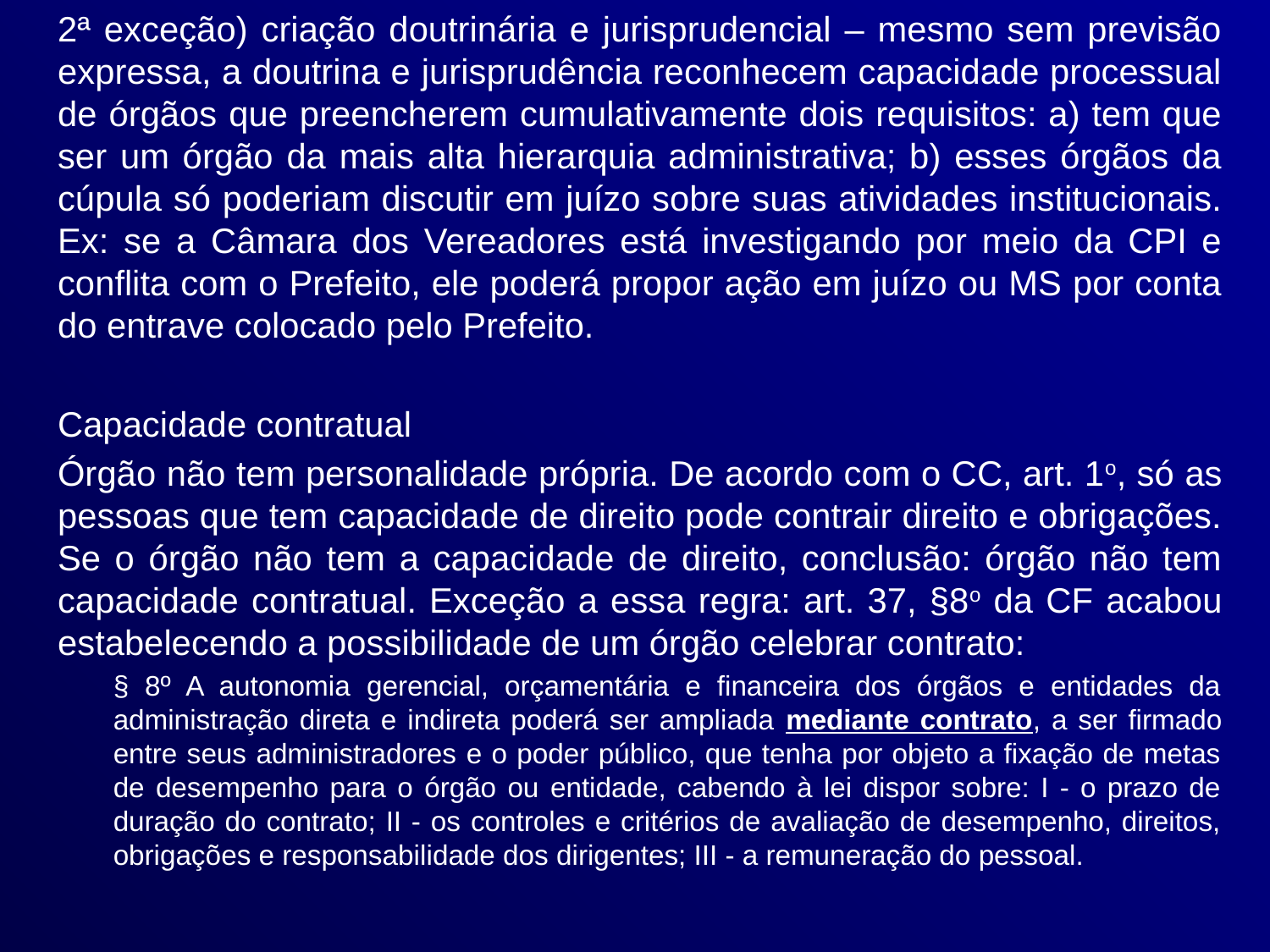

2ª exceção) criação doutrinária e jurisprudencial – mesmo sem previsão expressa, a doutrina e jurisprudência reconhecem capacidade processual de órgãos que preencherem cumulativamente dois requisitos: a) tem que ser um órgão da mais alta hierarquia administrativa; b) esses órgãos da cúpula só poderiam discutir em juízo sobre suas atividades institucionais. Ex: se a Câmara dos Vereadores está investigando por meio da CPI e conflita com o Prefeito, ele poderá propor ação em juízo ou MS por conta do entrave colocado pelo Prefeito.

Capacidade contratual
Órgão não tem personalidade própria. De acordo com o CC, art. 1o, só as pessoas que tem capacidade de direito pode contrair direito e obrigações. Se o órgão não tem a capacidade de direito, conclusão: órgão não tem capacidade contratual. Exceção a essa regra: art. 37, §8o da CF acabou estabelecendo a possibilidade de um órgão celebrar contrato:
§ 8º A autonomia gerencial, orçamentária e financeira dos órgãos e entidades da administração direta e indireta poderá ser ampliada mediante contrato, a ser firmado entre seus administradores e o poder público, que tenha por objeto a fixação de metas de desempenho para o órgão ou entidade, cabendo à lei dispor sobre: I - o prazo de duração do contrato; II - os controles e critérios de avaliação de desempenho, direitos, obrigações e responsabilidade dos dirigentes; III - a remuneração do pessoal.